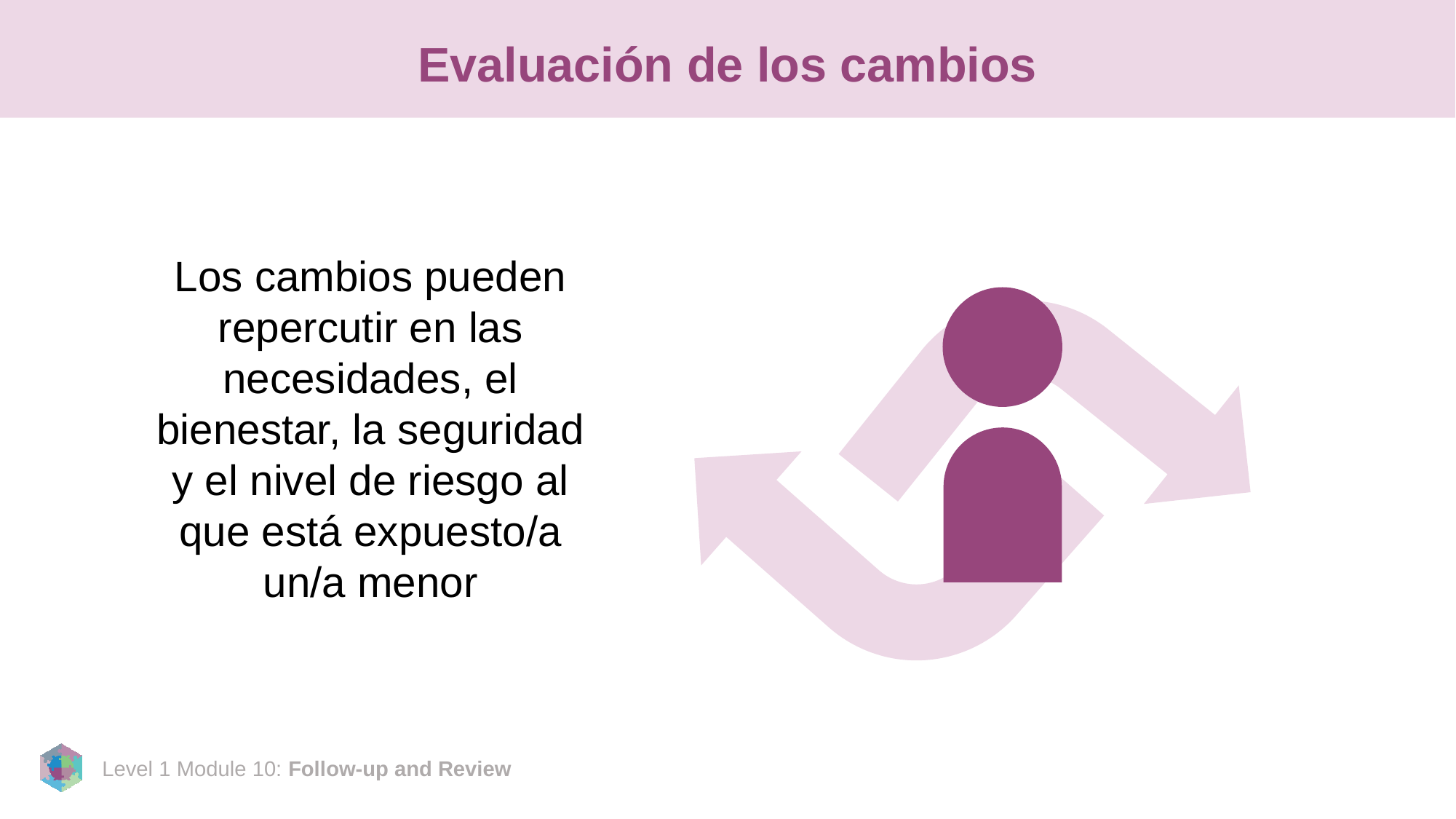

# Evaluación de los cambios
Los cambios pueden repercutir en las necesidades, el bienestar, la seguridad y el nivel de riesgo al que está expuesto/a un/a menor